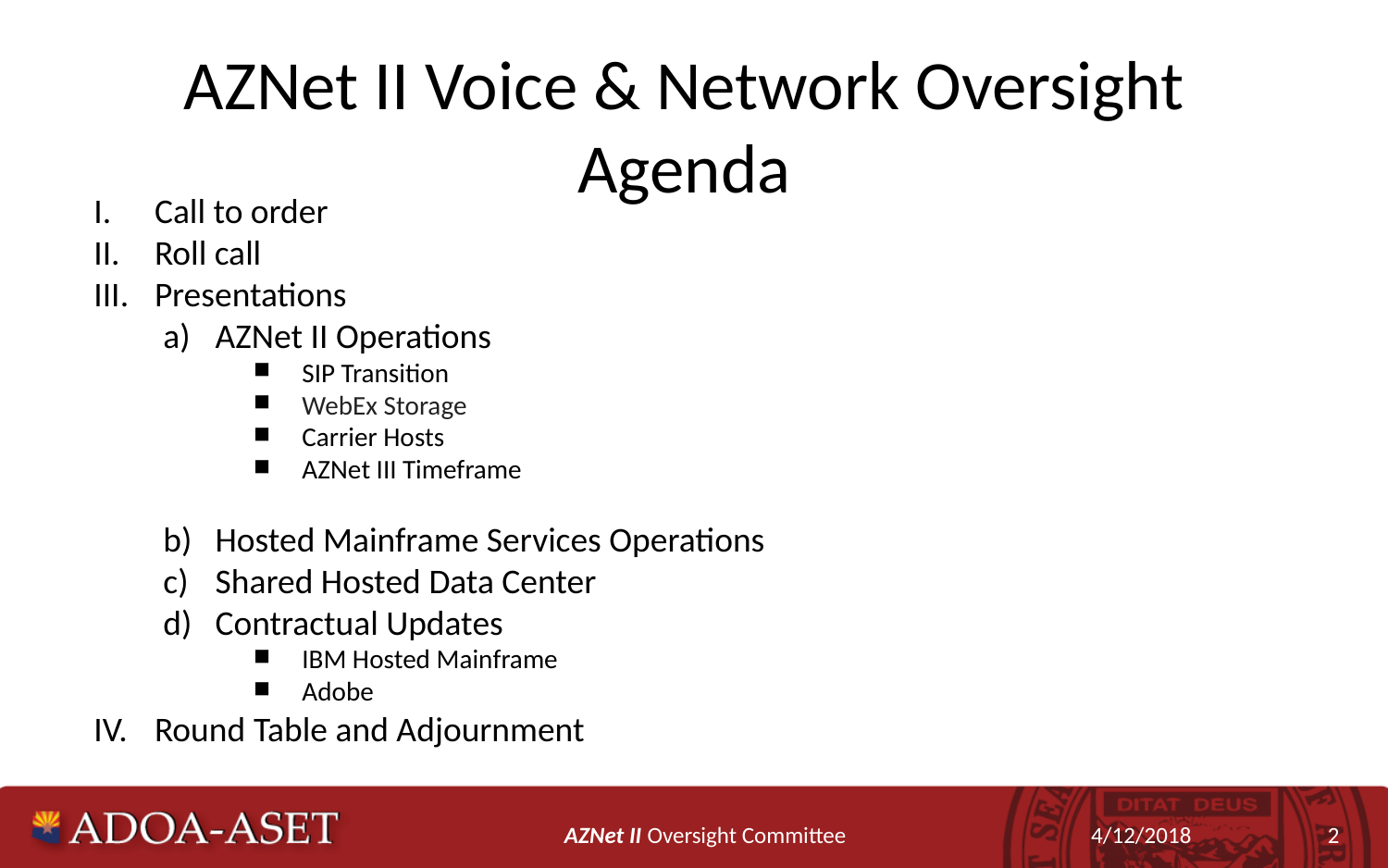

AZNet II Voice & Network Oversight Agenda
Call to order
Roll call
Presentations
AZNet II Operations
SIP Transition
WebEx Storage
Carrier Hosts
AZNet III Timeframe

Hosted Mainframe Services Operations
Shared Hosted Data Center
Contractual Updates
IBM Hosted Mainframe
Adobe
Round Table and Adjournment
AZNet II Oversight Committee
4/12/2018
2